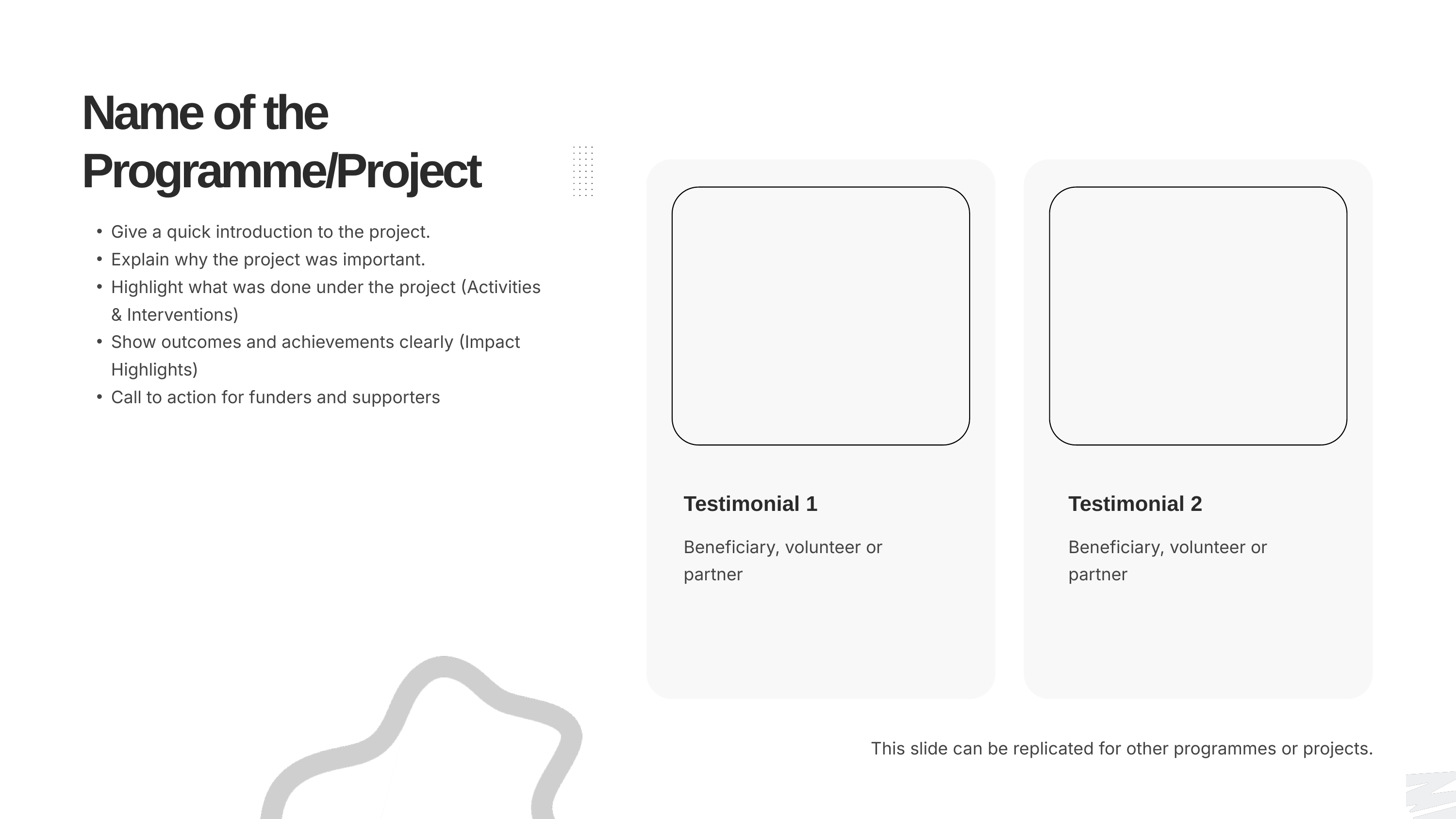

Name of the Programme/Project

Give a quick introduction to the project.
Explain why the project was important.
Highlight what was done under the project (Activities & Interventions)
Show outcomes and achievements clearly (Impact Highlights)
Call to action for funders and supporters
Testimonial 1
Testimonial 2
Beneficiary, volunteer or partner
Beneficiary, volunteer or partner

This slide can be replicated for other programmes or projects.